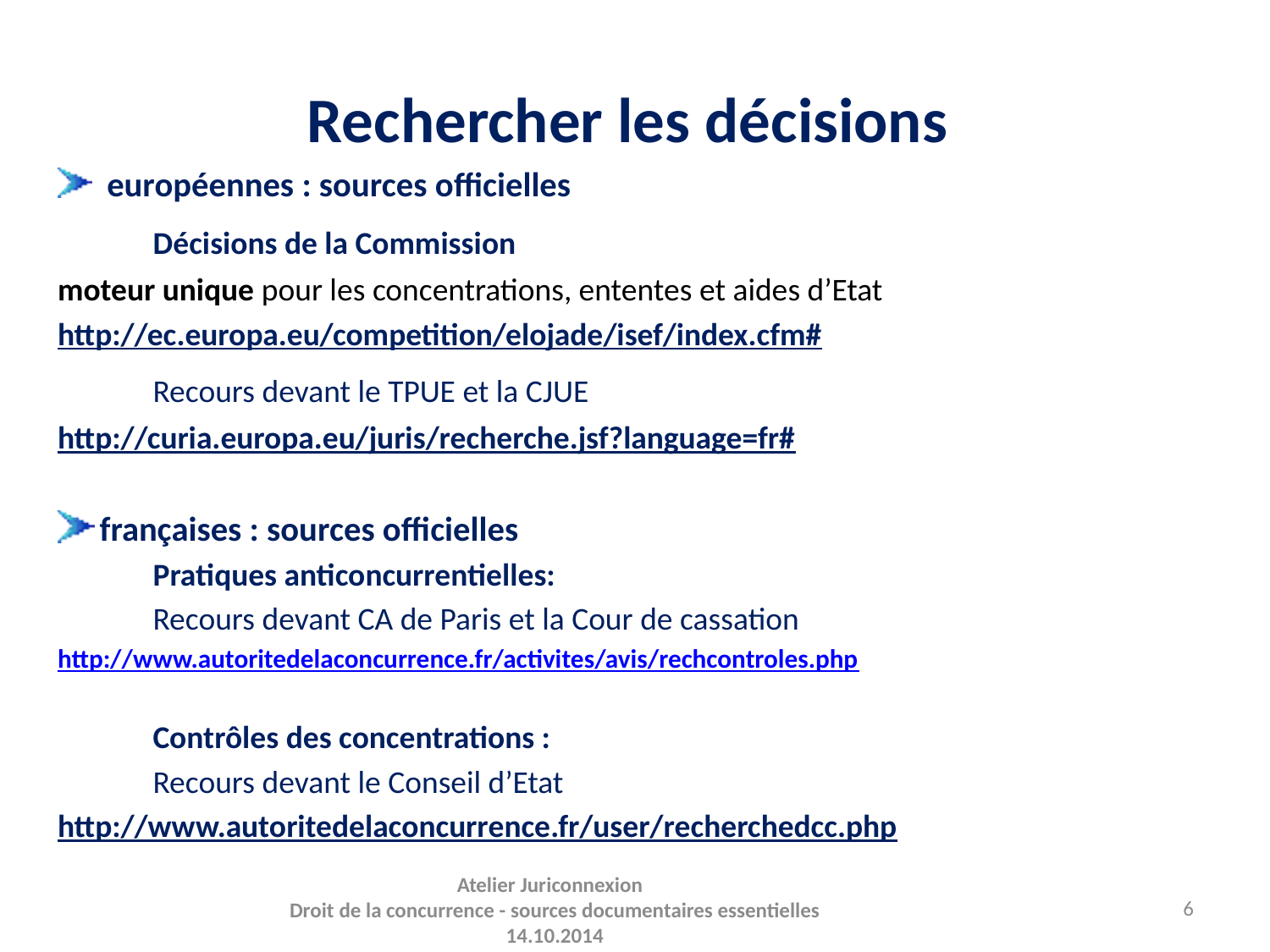

# Rechercher les décisions
 européennes : sources officielles
	Décisions de la Commission
moteur unique pour les concentrations, ententes et aides d’Etat
http://ec.europa.eu/competition/elojade/isef/index.cfm#
	Recours devant le TPUE et la CJUE
http://curia.europa.eu/juris/recherche.jsf?language=fr#

françaises : sources officielles
	Pratiques anticoncurrentielles:
	Recours devant CA de Paris et la Cour de cassation
http://www.autoritedelaconcurrence.fr/activites/avis/rechcontroles.php

	Contrôles des concentrations :
	Recours devant le Conseil d’Etat
http://www.autoritedelaconcurrence.fr/user/recherchedcc.php

Atelier Juriconnexion
Droit de la concurrence - sources documentaires essentielles 14.10.2014
6